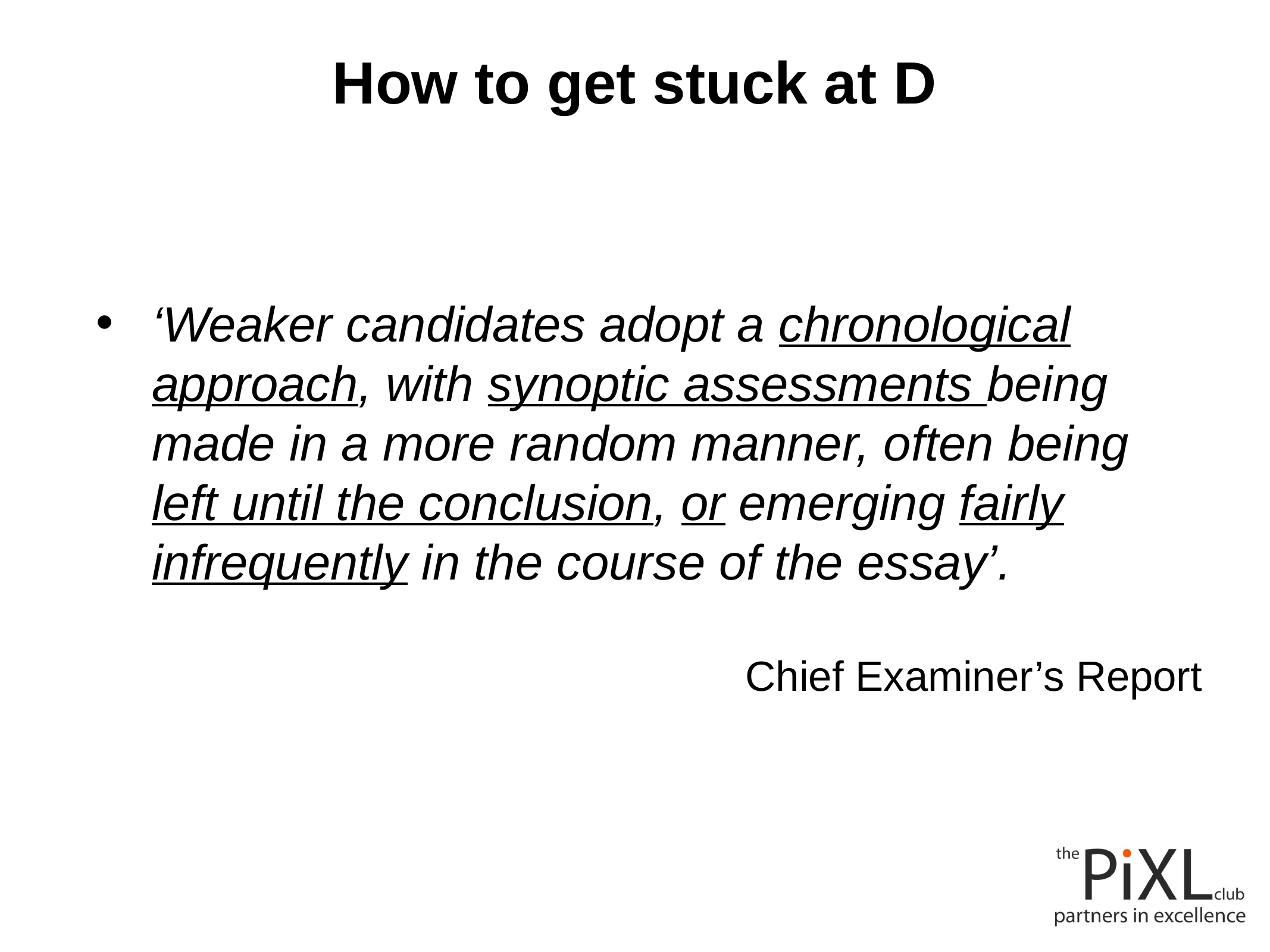

# How to get stuck at D
‘Weaker candidates adopt a chronological approach, with synoptic assessments being made in a more random manner, often being left until the conclusion, or emerging fairly infrequently in the course of the essay’.
Chief Examiner’s Report